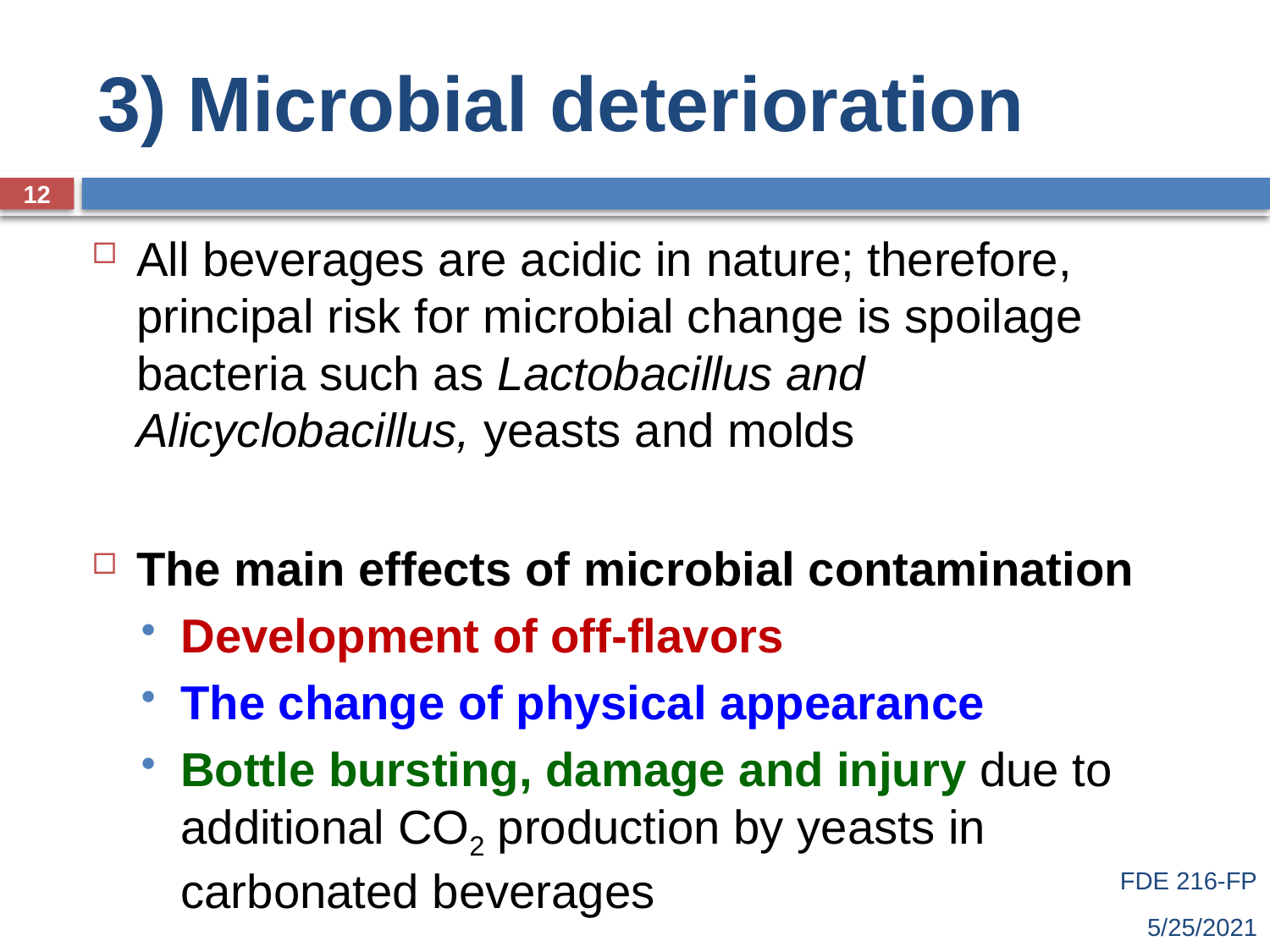

# 3) Microbial deterioration
12
All beverages are acidic in nature; therefore, principal risk for microbial change is spoilage bacteria such as Lactobacillus and Alicyclobacillus, yeasts and molds

The main effects of microbial contamination
Development of off-flavors
The change of physical appearance
Bottle bursting, damage and injury due to additional CO2 production by yeasts in carbonated beverages
FDE 216-FP
5/25/2021